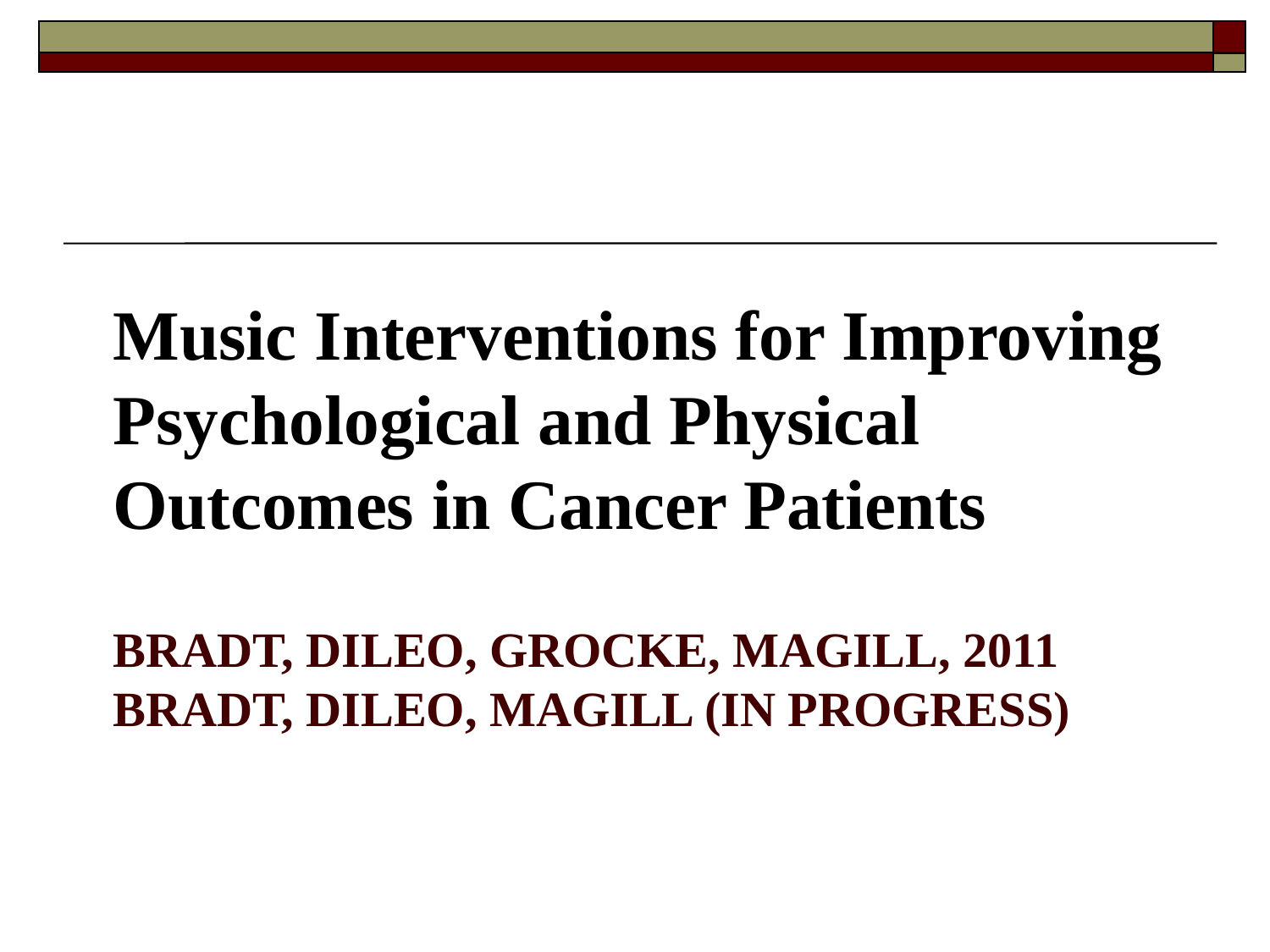

Music Interventions for Improving Psychological and Physical Outcomes in Cancer Patients
# Bradt, Dileo, Grocke, Magill, 2011 BRADT, DILEO, MAGILL (IN PROGRESS)